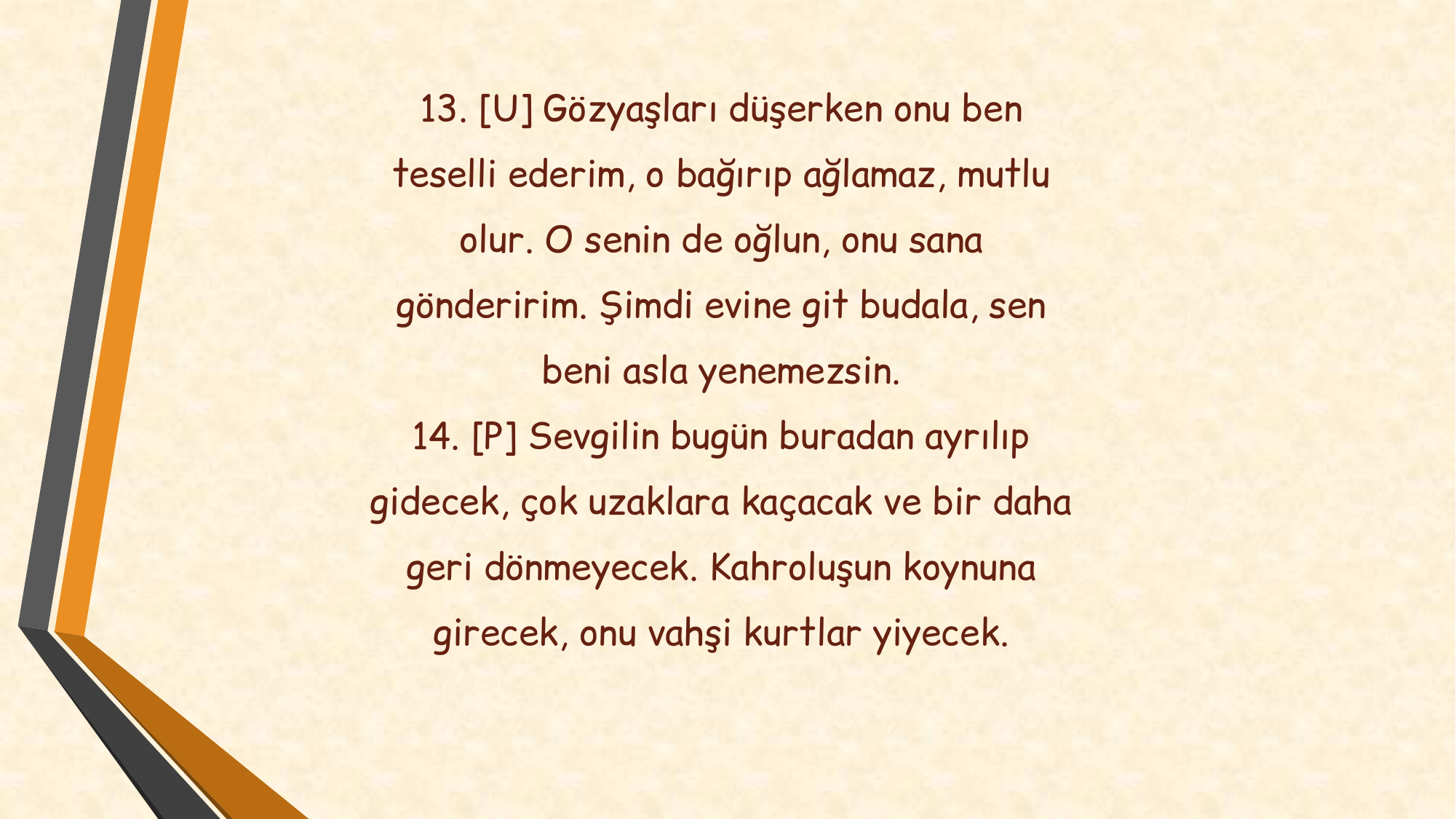

13. [U] Gözyaşları düşerken onu ben teselli ederim, o bağırıp ağlamaz, mutlu olur. O senin de oğlun, onu sana gönderirim. Şimdi evine git budala, sen beni asla yenemezsin.
14. [P] Sevgilin bugün buradan ayrılıp gidecek, çok uzaklara kaçacak ve bir daha geri dönmeyecek. Kahroluşun koynuna girecek, onu vahşi kurtlar yiyecek.